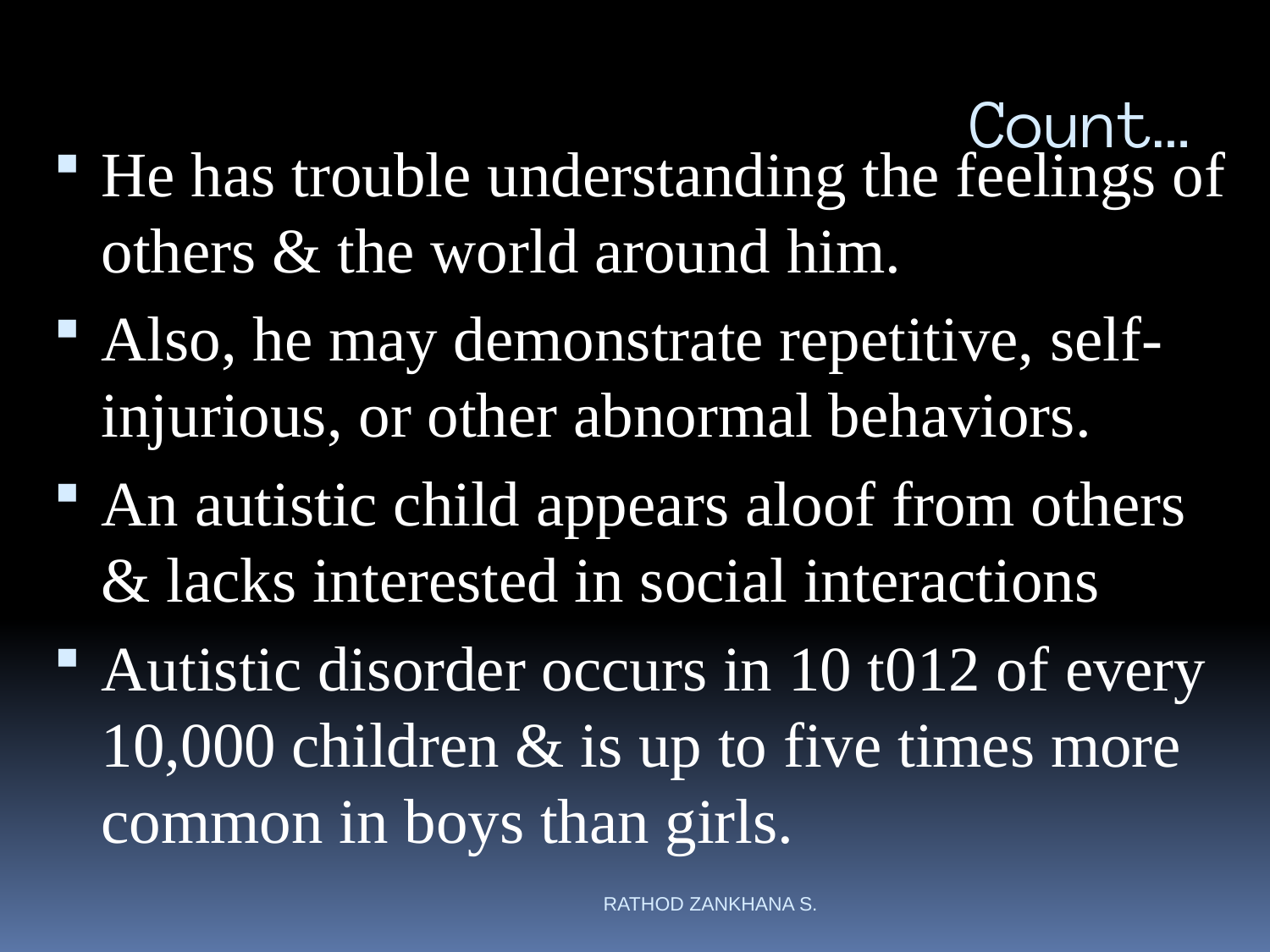

# Count…
He has trouble understanding the feelings of others & the world around him.
Also, he may demonstrate repetitive, self-injurious, or other abnormal behaviors.
An autistic child appears aloof from others & lacks interested in social interactions
Autistic disorder occurs in 10 t012 of every 10,000 children & is up to five times more common in boys than girls.
RATHOD ZANKHANA S.